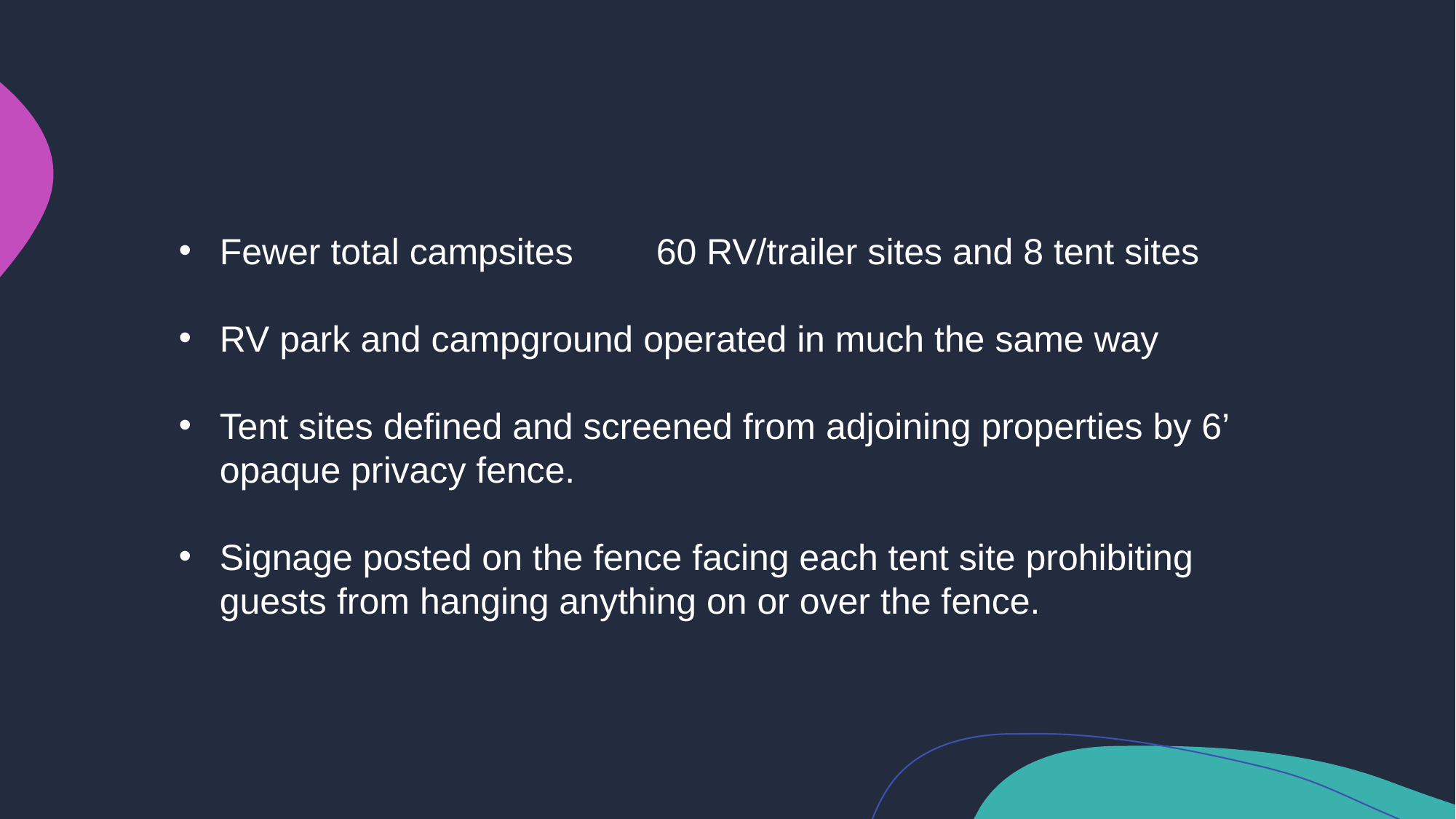

Fewer total campsites	60 RV/trailer sites and 8 tent sites

RV park and campground operated in much the same way

Tent sites defined and screened from adjoining properties by 6’ opaque privacy fence.

Signage posted on the fence facing each tent site prohibiting guests from hanging anything on or over the fence.